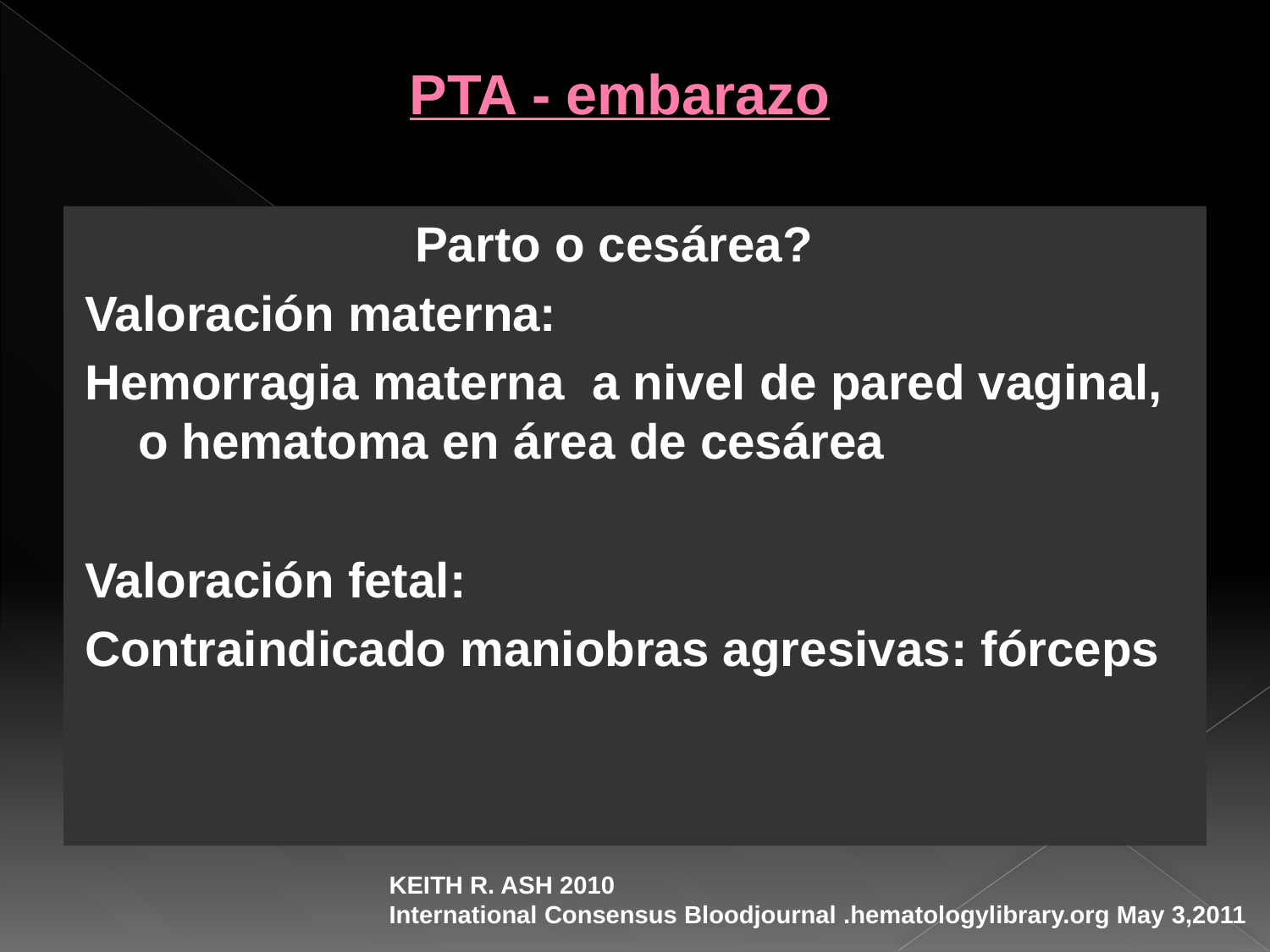

# PTA - embarazo
                        Parto o cesárea?
Valoración materna:
Hemorragia materna  a nivel de pared vaginal, o hematoma en área de cesárea

Valoración fetal:
Contraindicado maniobras agresivas: fórceps
KEITH R. ASH 2010
International Consensus Bloodjournal .hematologylibrary.org May 3,2011